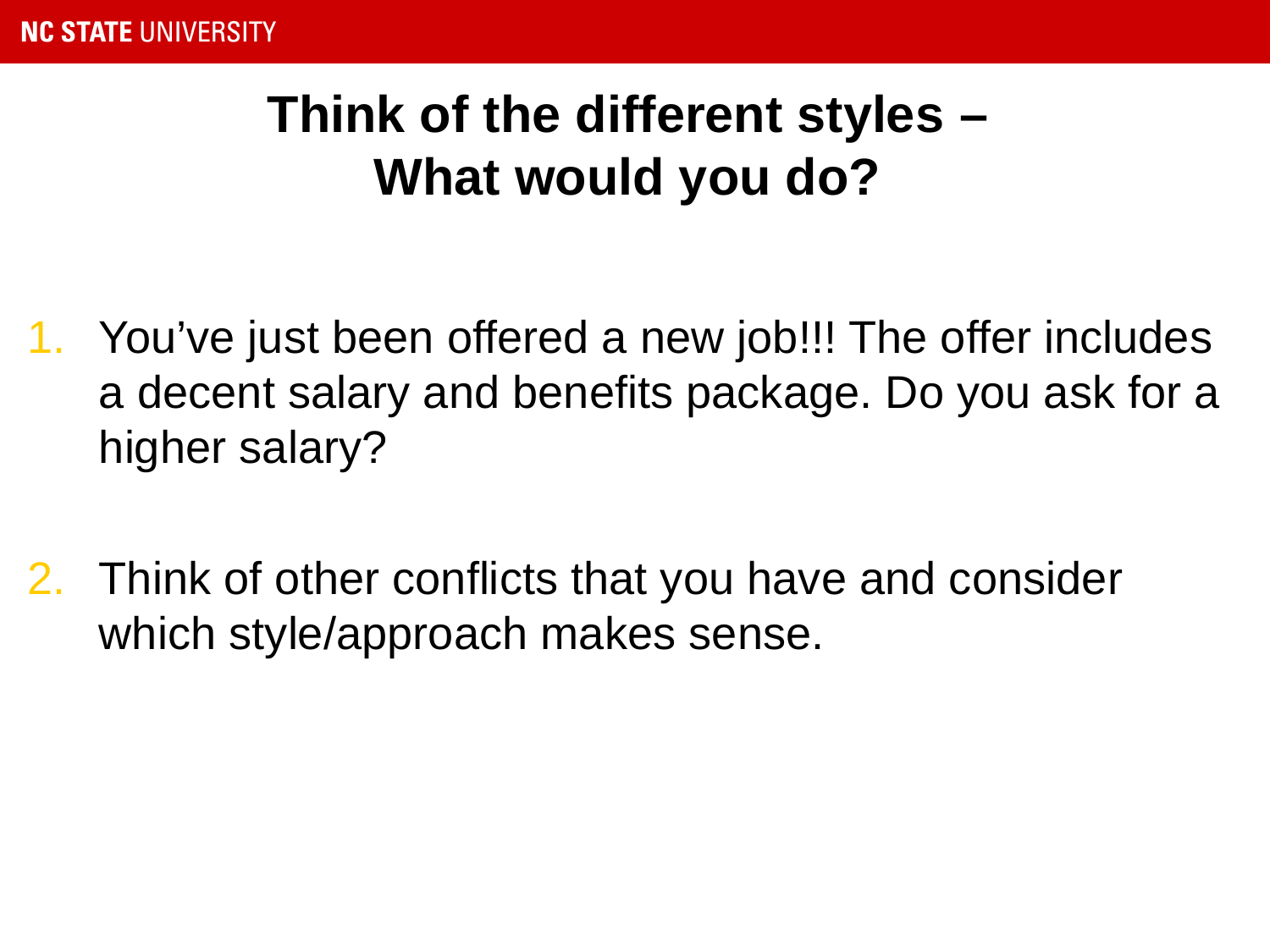

# Think of the different styles – What would you do?

You’ve just been offered a new job!!! The offer includes a decent salary and benefits package. Do you ask for a higher salary?

Think of other conflicts that you have and consider which style/approach makes sense.